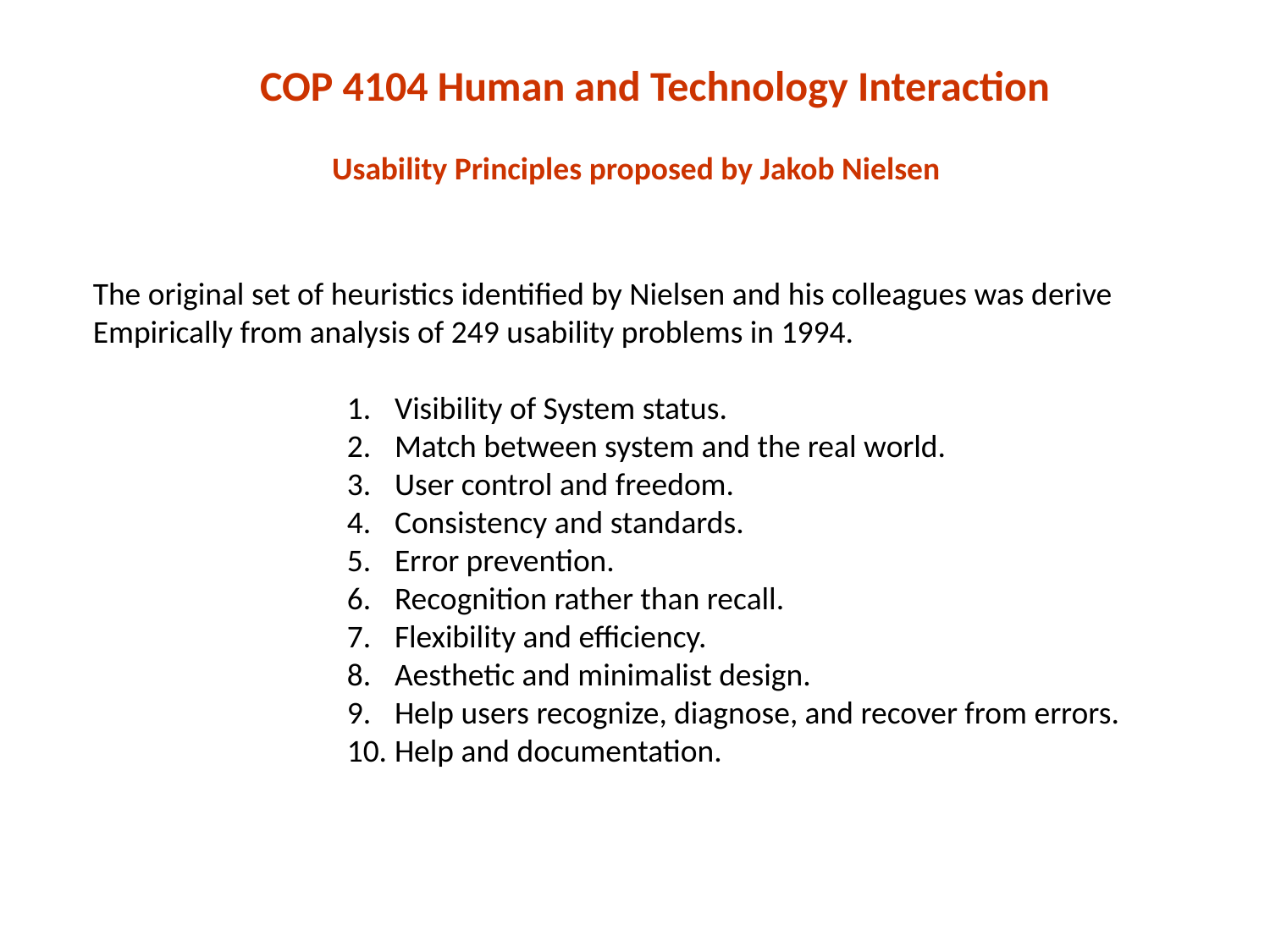

COP 4104 Human and Technology Interaction

          Usability Principles proposed by Jakob Nielsen
The original set of heuristics identified by Nielsen and his colleagues was derive
Empirically from analysis of 249 usability problems in 1994.

Visibility of System status.
Match between system and the real world.
User control and freedom.
Consistency and standards.
Error prevention.
Recognition rather than recall.
Flexibility and efficiency.
Aesthetic and minimalist design.
Help users recognize, diagnose, and recover from errors.
Help and documentation.